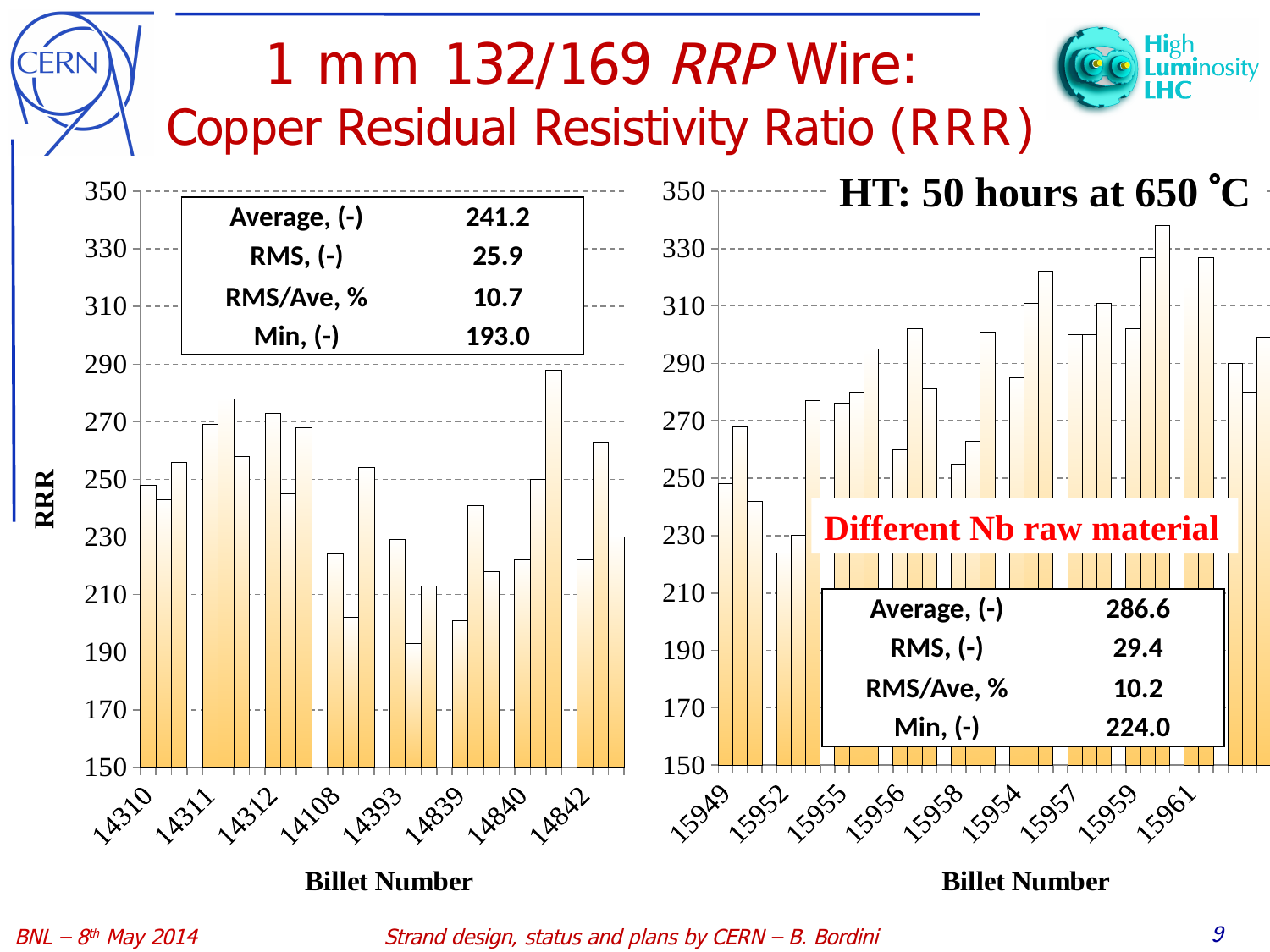

# 1 mm 132/169 RRP Wire: Copper Residual Resistivity Ratio (RRR)
HT: 50 hours at 650 °C

### Chart

| Category |  |
|---|---|
| 14310.0 | 248.0 |
|  | 243.0 |
|  | 256.0 |
|  | None |
| 14311.0 | 269.0 |
|  | 278.0 |
|  | 258.0 |
|  | None |
| 14312.0 | 273.0 |
|  | 245.0 |
|  | 268.0 |
|  | None |
| 14108.0 | 224.0 |
|  | 202.0 |
|  | 254.0 |
|  | None |
| 14393.0 | 229.0 |
|  | 193.0 |
|  | 213.0 |
|  | None |
| 14839.0 | 201.0 |
|  | 241.0 |
|  | 218.0 |
|  | None |
| 14840.0 | 222.0 |
|  | 250.0 |
|  | 288.0 |
|  | None |
| 14842.0 | 222.0 |
|  | 263.0 |
|  | 230.0 |

### Chart

| Category |  |
|---|---|
| 15949.0 | 248.0 |
|  | 268.0 |
|  | 242.0 |
|  | None |
| 15952.0 | 224.0 |
|  | 230.0 |
|  | 277.0 |
|  | None |
| 15955.0 | 276.0 |
|  | 280.0 |
|  | 295.0 |
|  | None |
| 15956.0 | 260.0 |
|  | 302.0 |
|  | 281.0 |
|  | None |
| 15958.0 | 255.0 |
|  | 263.0 |
|  | 301.0 |
|  | None |
| 15954.0 | 285.0 |
|  | 311.0 |
|  | 322.0 |
|  | None |
| 15957.0 | 300.0 |
|  | 300.0 |
|  | 311.0 |
|  | None |
| 15959.0 | 302.0 |
|  | 327.0 |
|  | 338.0 |
|  | None |
| 15961.0 | 318.0 |
|  | 327.0 |
|  | None |
| 15964.0 | 290.0 |
|  | 280.0 |
|  | 299.0 |
| Average, (-) | 241.2 |
| --- | --- |
| RMS, (-) | 25.9 |
| RMS/Ave, % | 10.7 |
| Min, (-) | 193.0 |
Different Nb raw material
| Average, (-) | 286.6 |
| --- | --- |
| RMS, (-) | 29.4 |
| RMS/Ave, % | 10.2 |
| Min, (-) | 224.0 |
9
Strand design, status and plans by CERN – B. Bordini